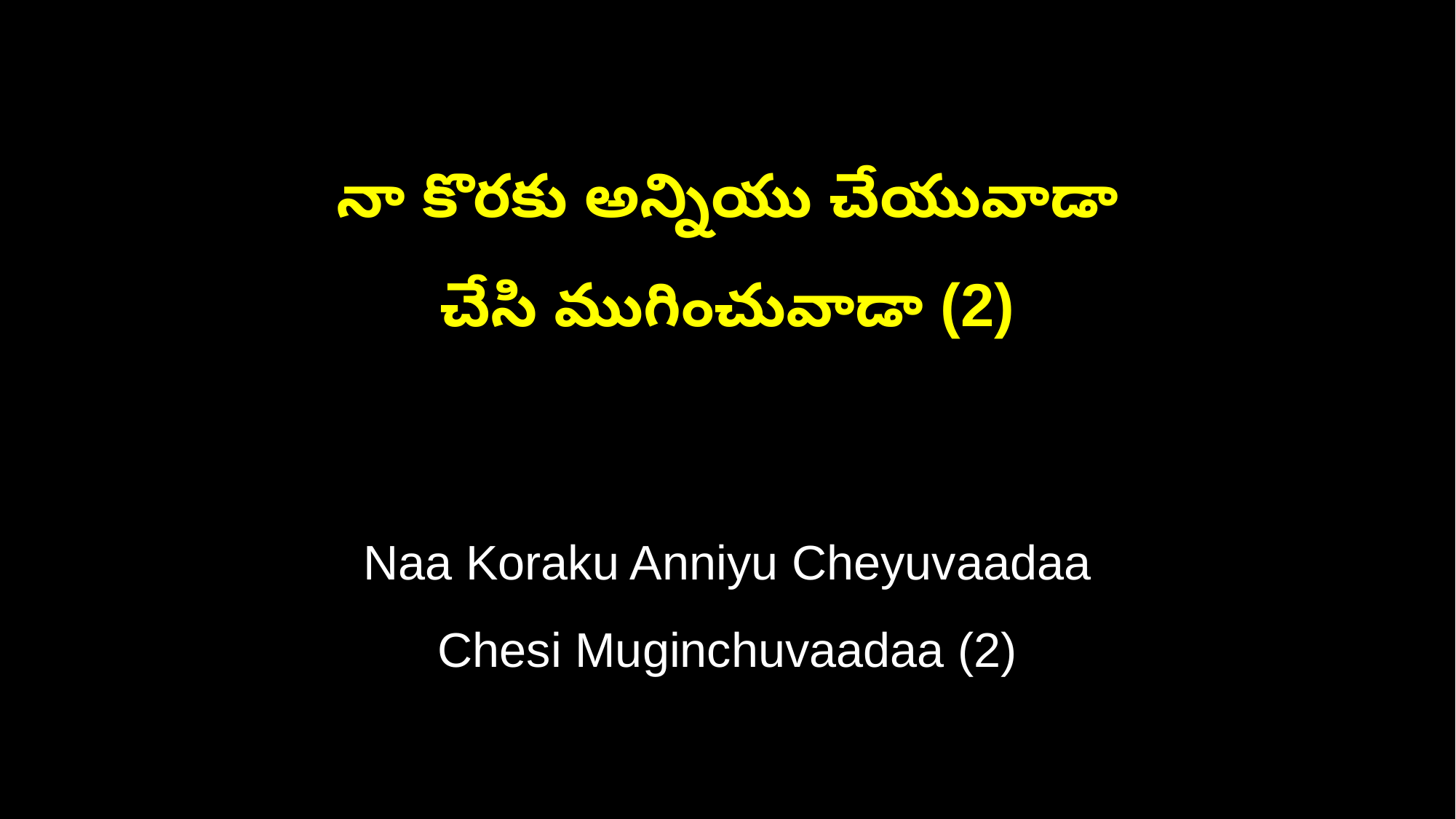

నా కొరకు అన్నియు చేయువాడా
చేసి ముగించువాడా (2)
Naa Koraku Anniyu Cheyuvaadaa
Chesi Muginchuvaadaa (2)